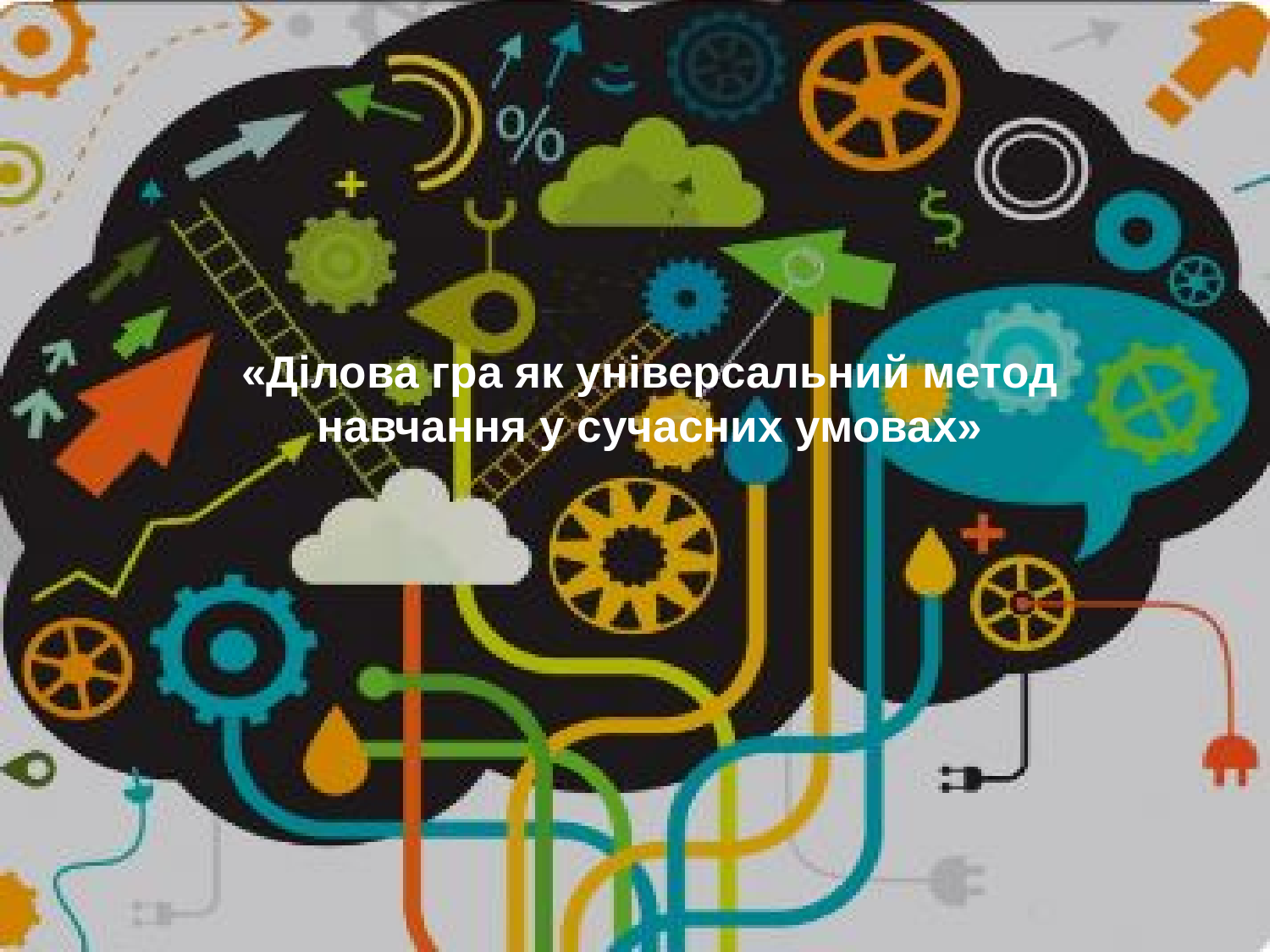

# «Ділова гра як універсальний метод навчання у сучасних умовах»